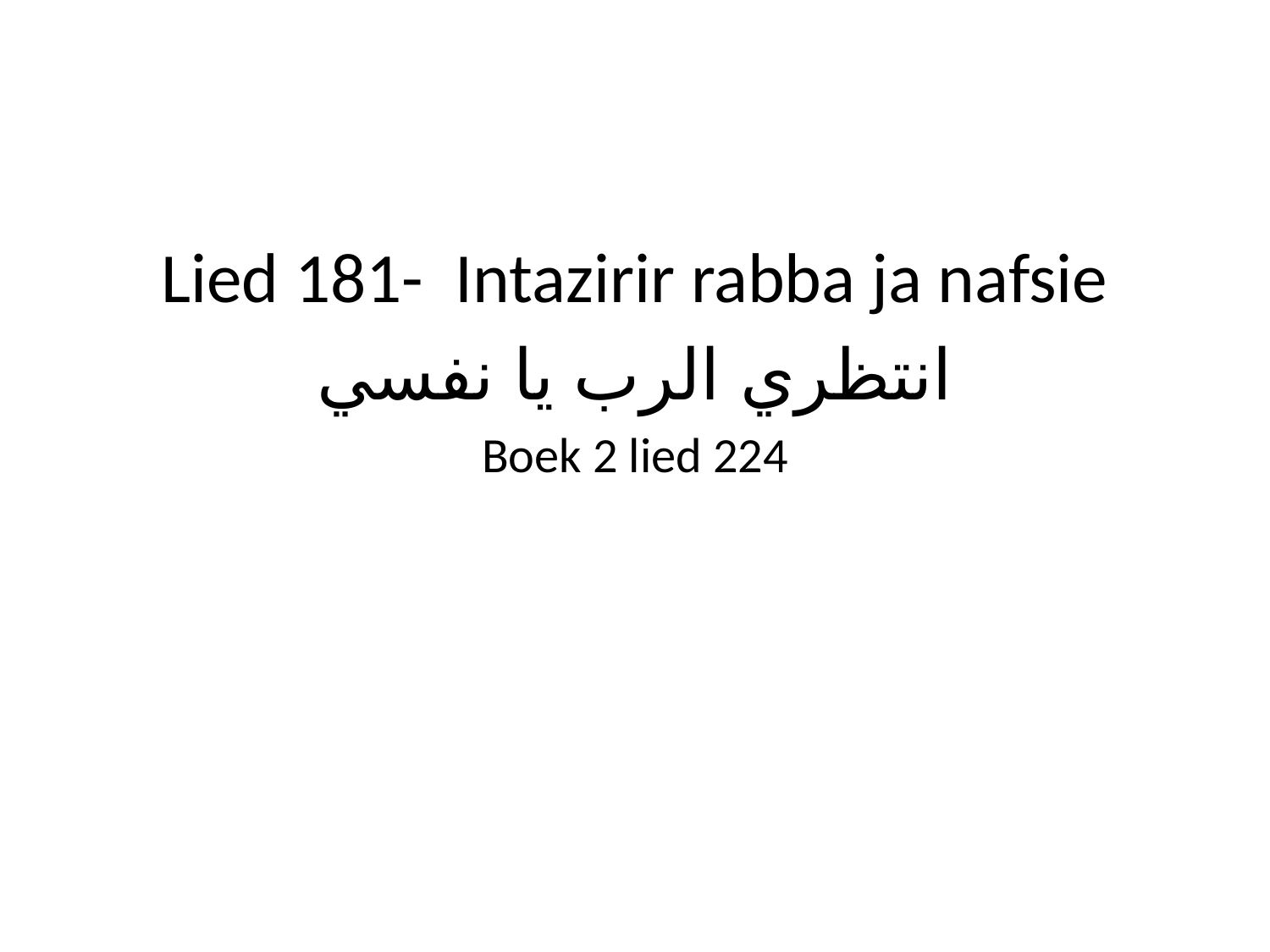

# Lied 181-  Intazirir rabba ja nafsie انتظري الرب يا نفسي Boek 2 lied 224